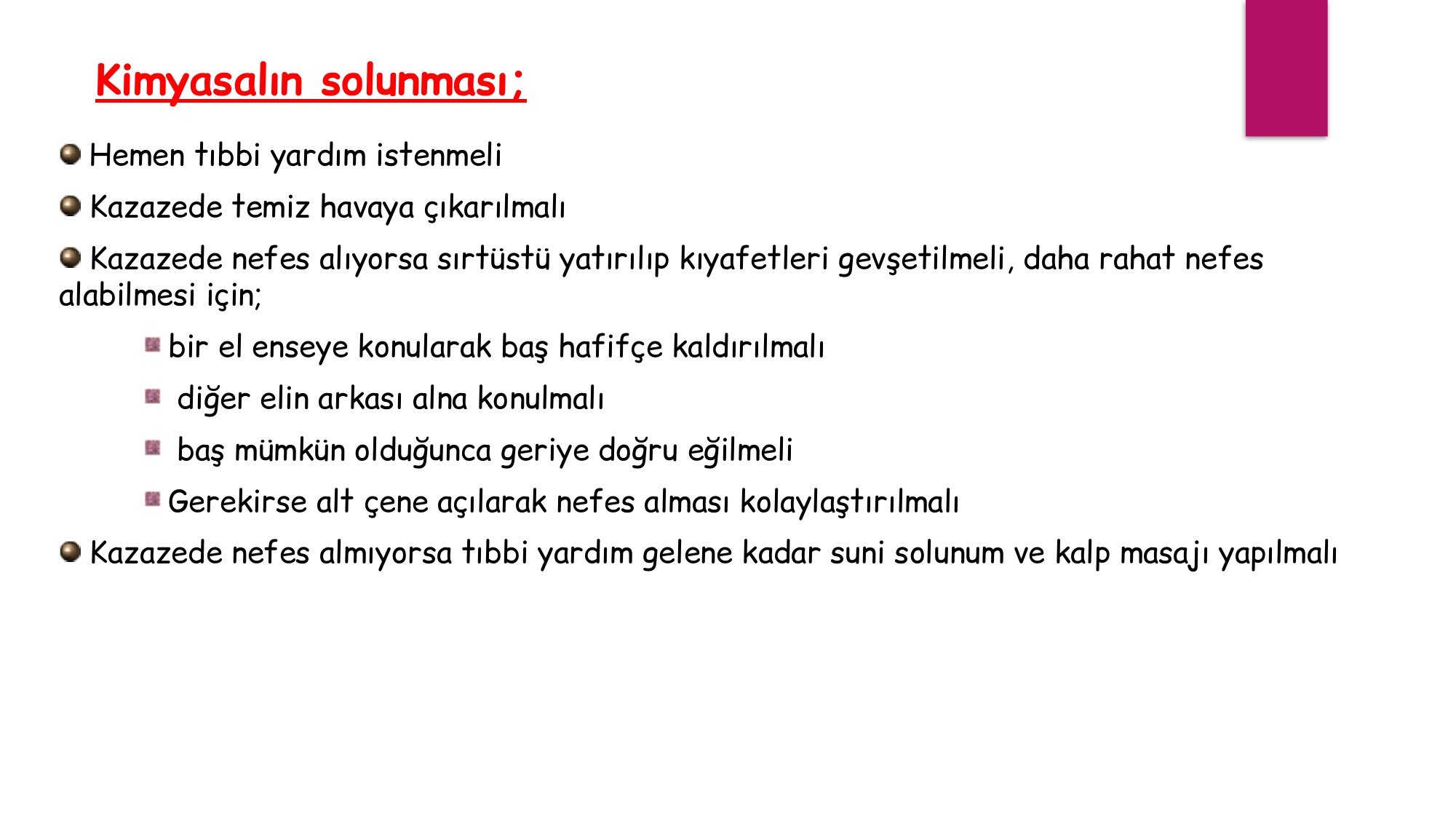

Kimyasalın solunması;
 Hemen tıbbi yardım istenmeli
 Kazazede temiz havaya çıkarılmalı
 Kazazede nefes alıyorsa sırtüstü yatırılıp kıyafetleri gevşetilmeli, daha rahat nefes alabilmesi için;
bir el enseye konularak baş hafifçe kaldırılmalı
 diğer elin arkası alna konulmalı
 baş mümkün olduğunca geriye doğru eğilmeli
Gerekirse alt çene açılarak nefes alması kolaylaştırılmalı
 Kazazede nefes almıyorsa tıbbi yardım gelene kadar suni solunum ve kalp masajı yapılmalı